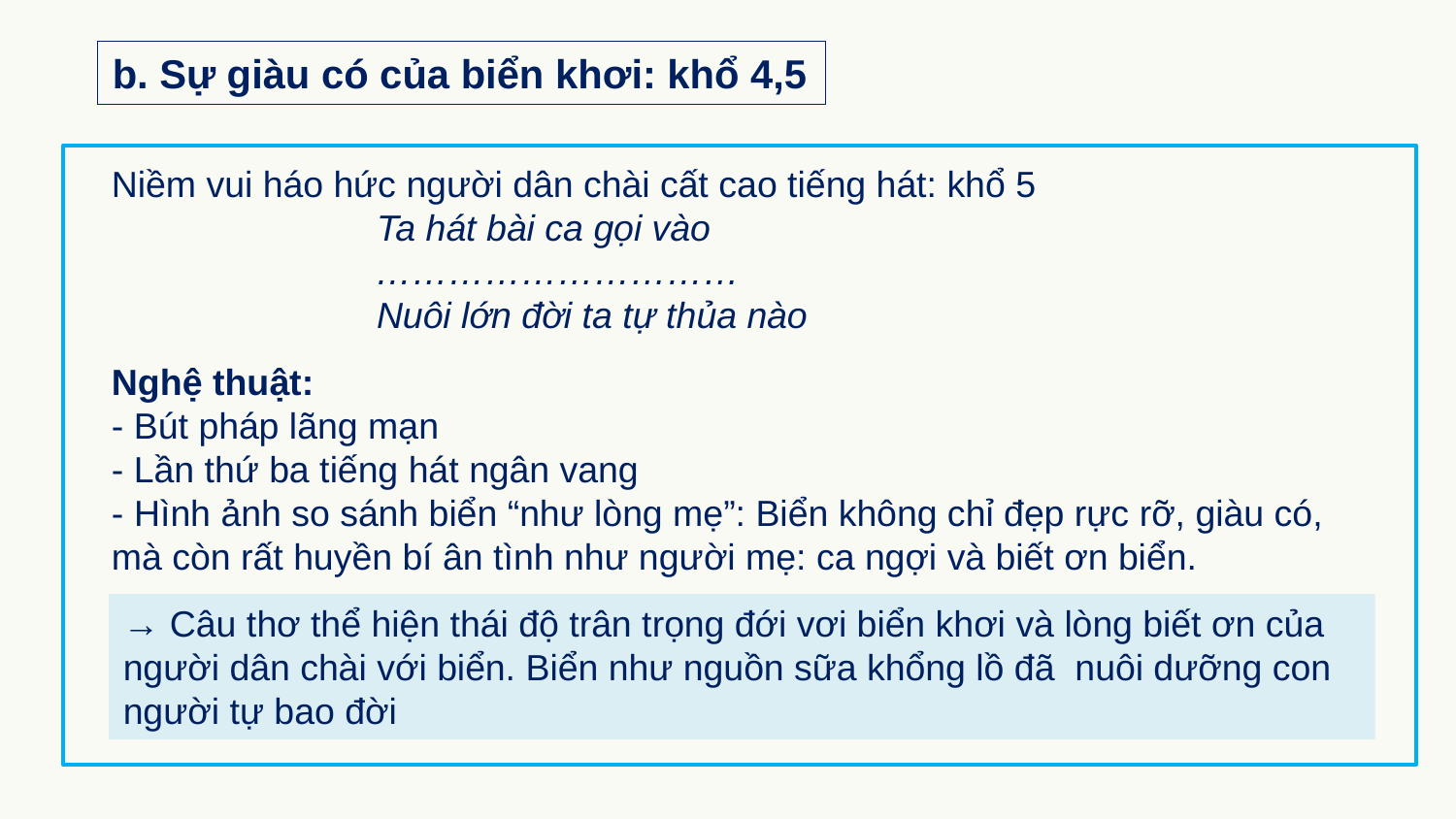

b. Sự giàu có của biển khơi: khổ 4,5

Niềm vui háo hức người dân chài cất cao tiếng hát: khổ 5
                          Ta hát bài ca gọi vào
                          …………………………
                          Nuôi lớn đời ta tự thủa nào
Nghệ thuật:
- Bút pháp lãng mạn
- Lần thứ ba tiếng hát ngân vang
- Hình ảnh so sánh biển “như lòng mẹ”: Biển không chỉ đẹp rực rỡ, giàu có, mà còn rất huyền bí ân tình như người mẹ: ca ngợi và biết ơn biển.

→ Câu thơ thể hiện thái độ trân trọng đới vơi biển khơi và lòng biết ơn của người dân chài với biển. Biển như nguồn sữa khổng lồ đã  nuôi dưỡng con người tự bao đời